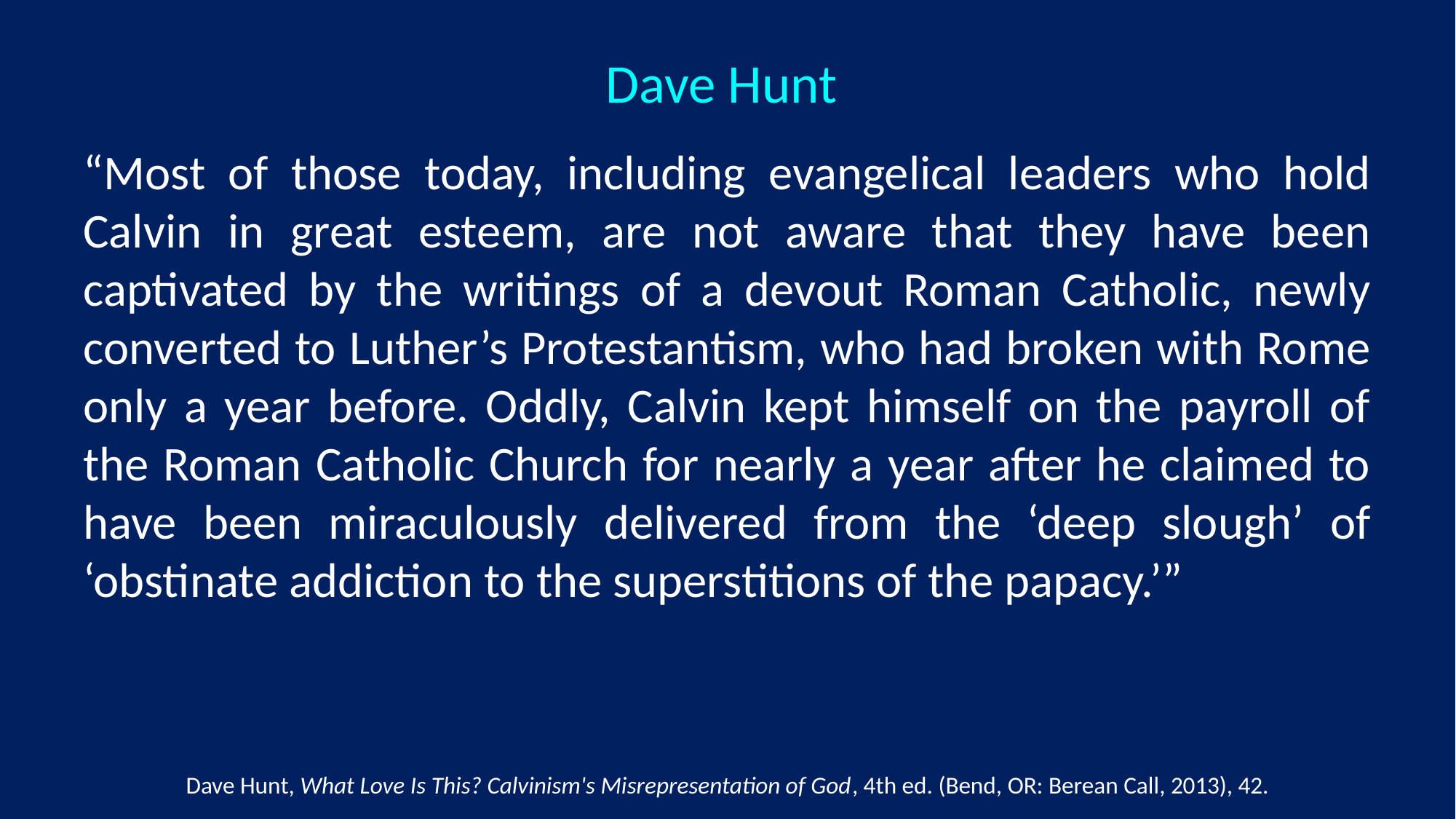

Dave Hunt
“Most of those today, including evangelical leaders who hold Calvin in great esteem, are not aware that they have been captivated by the writings of a devout Roman Catholic, newly converted to Luther’s Protestantism, who had broken with Rome only a year before. Oddly, Calvin kept himself on the payroll of the Roman Catholic Church for nearly a year after he claimed to have been miraculously delivered from the ‘deep slough’ of ‘obstinate addiction to the superstitions of the papacy.’”
Dave Hunt, What Love Is This? Calvinism's Misrepresentation of God, 4th ed. (Bend, OR: Berean Call, 2013), 42.